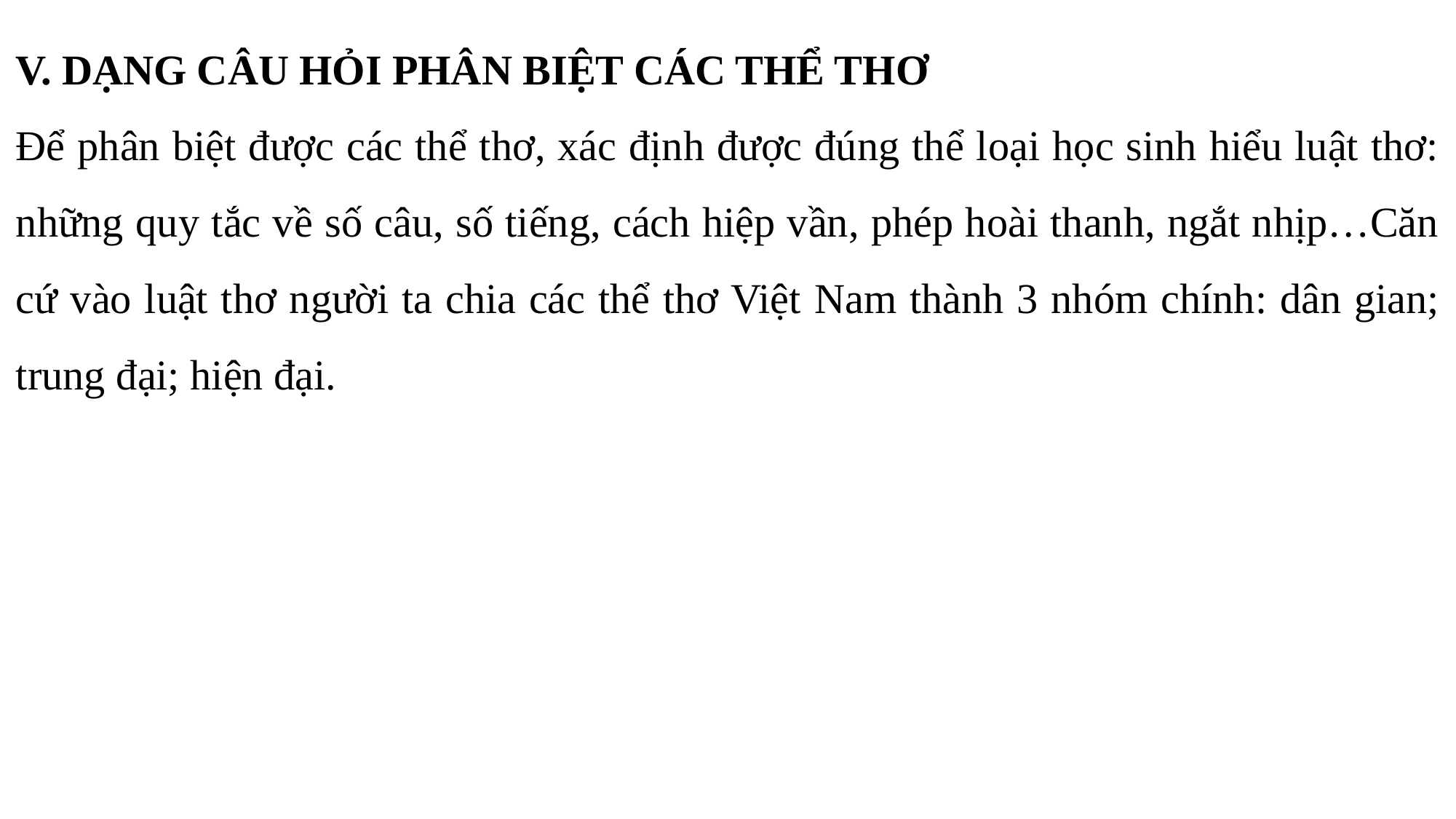

V. DẠNG CÂU HỎI PHÂN BIỆT CÁC THỂ THƠ
Để phân biệt được các thể thơ, xác định được đúng thể loại học sinh hiểu luật thơ: những quy tắc về số câu, số tiếng, cách hiệp vần, phép hoài thanh, ngắt nhịp…Căn cứ vào luật thơ người ta chia các thể thơ Việt Nam thành 3 nhóm chính: dân gian; trung đại; hiện đại.